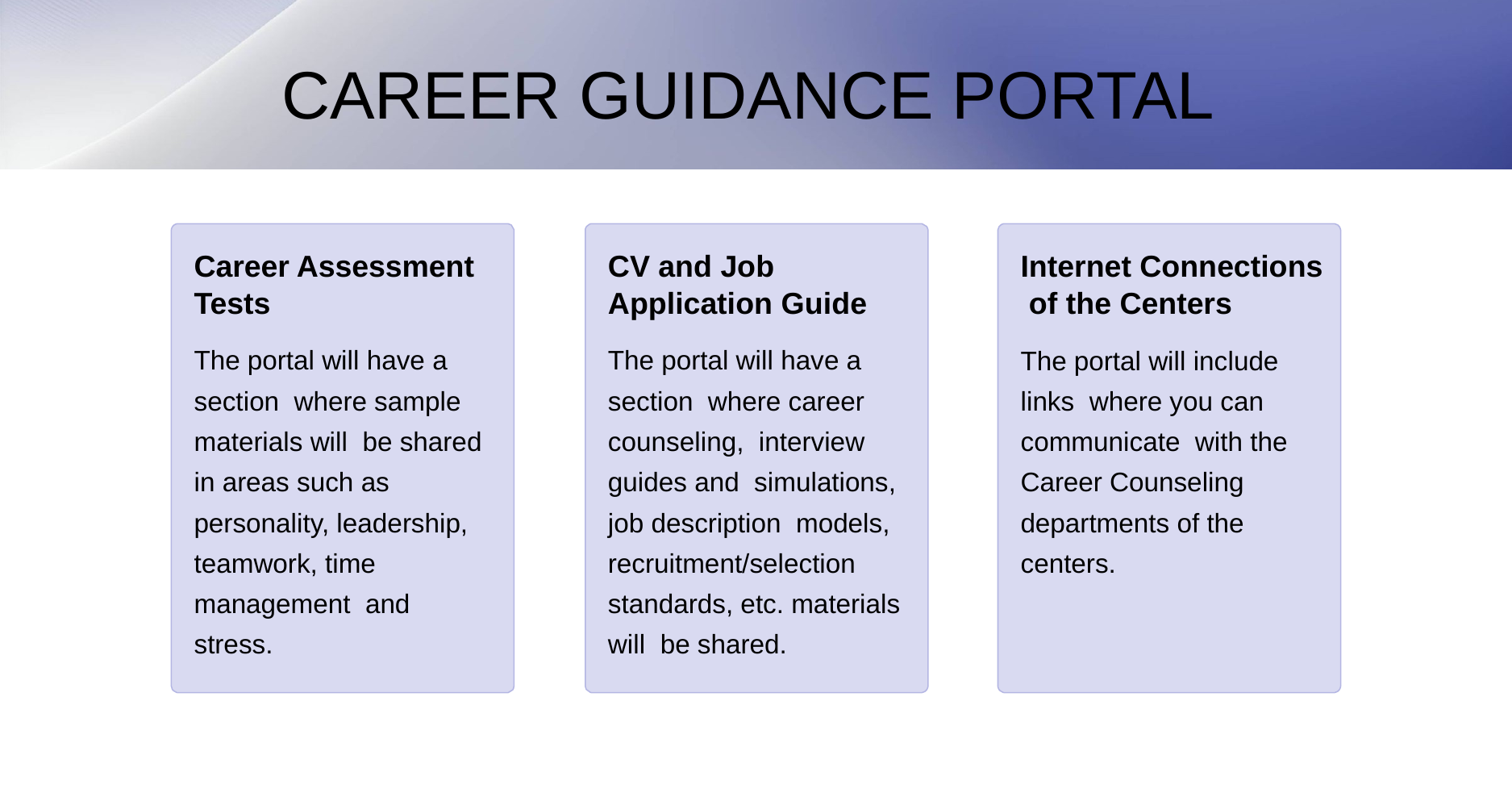

# CAREER GUIDANCE PORTAL

Career Assessment  Tests
CV and Job  Application Guide
Internet Connections  of the Centers
The portal will have a section  where sample materials will  be shared in areas such as  personality, leadership,  teamwork, time management  and stress.
The portal will have a section  where career counseling,  interview guides and  simulations, job description  models,  recruitment/selection  standards, etc. materials will  be shared.
The portal will include links  where you can communicate  with the Career Counseling  departments of the centers.